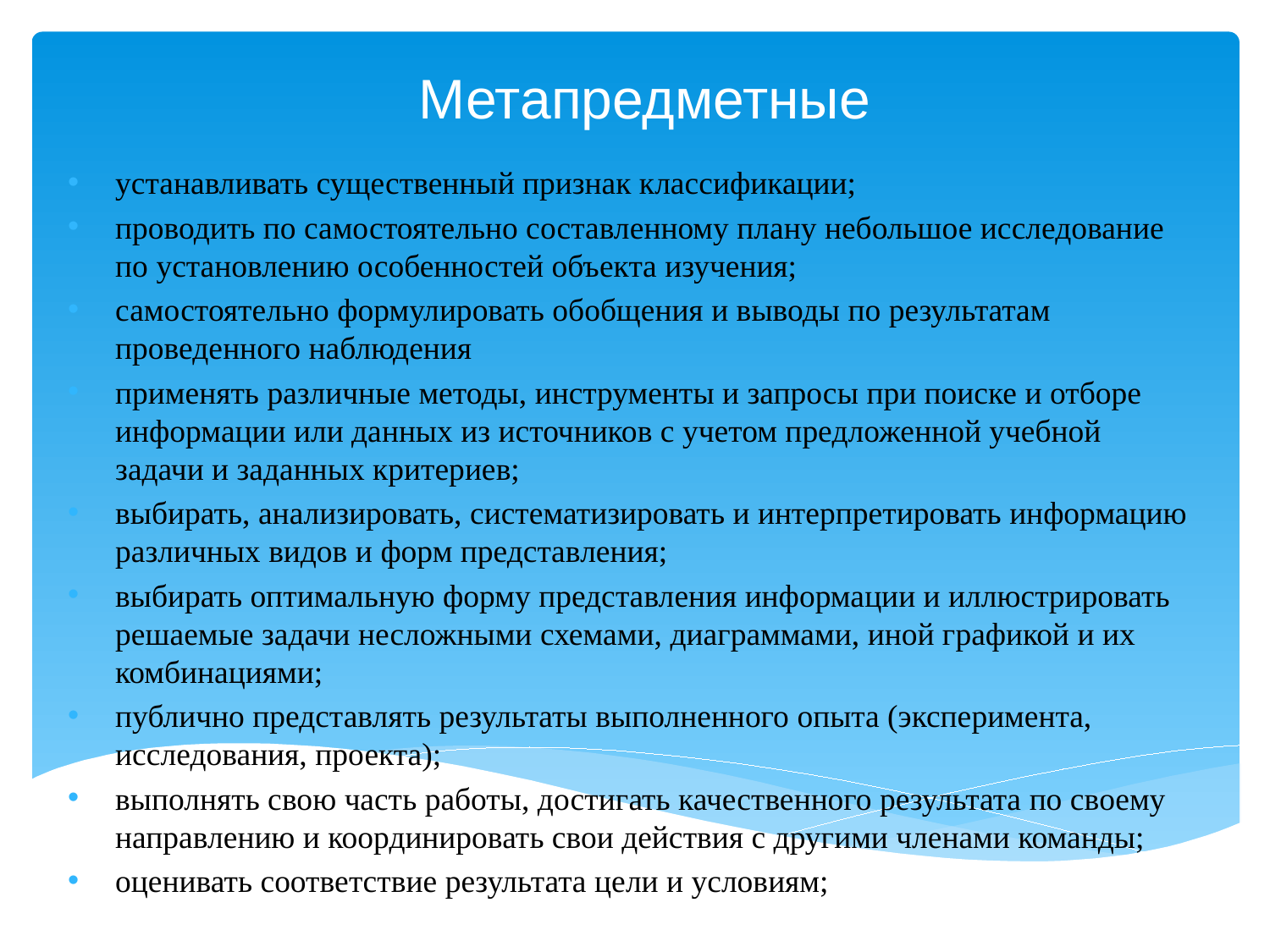

# Метапредметные
устанавливать существенный признак классификации;
проводить по самостоятельно составленному плану небольшое исследование по установлению особенностей объекта изучения;
самостоятельно формулировать обобщения и выводы по результатам проведенного наблюдения
применять различные методы, инструменты и запросы при поиске и отборе информации или данных из источников с учетом предложенной учебной задачи и заданных критериев;
выбирать, анализировать, систематизировать и интерпретировать информацию различных видов и форм представления;
выбирать оптимальную форму представления информации и иллюстрировать решаемые задачи несложными схемами, диаграммами, иной графикой и их комбинациями;
публично представлять результаты выполненного опыта (эксперимента, исследования, проекта);
выполнять свою часть работы, достигать качественного результата по своему направлению и координировать свои действия с другими членами команды;
оценивать соответствие результата цели и условиям;